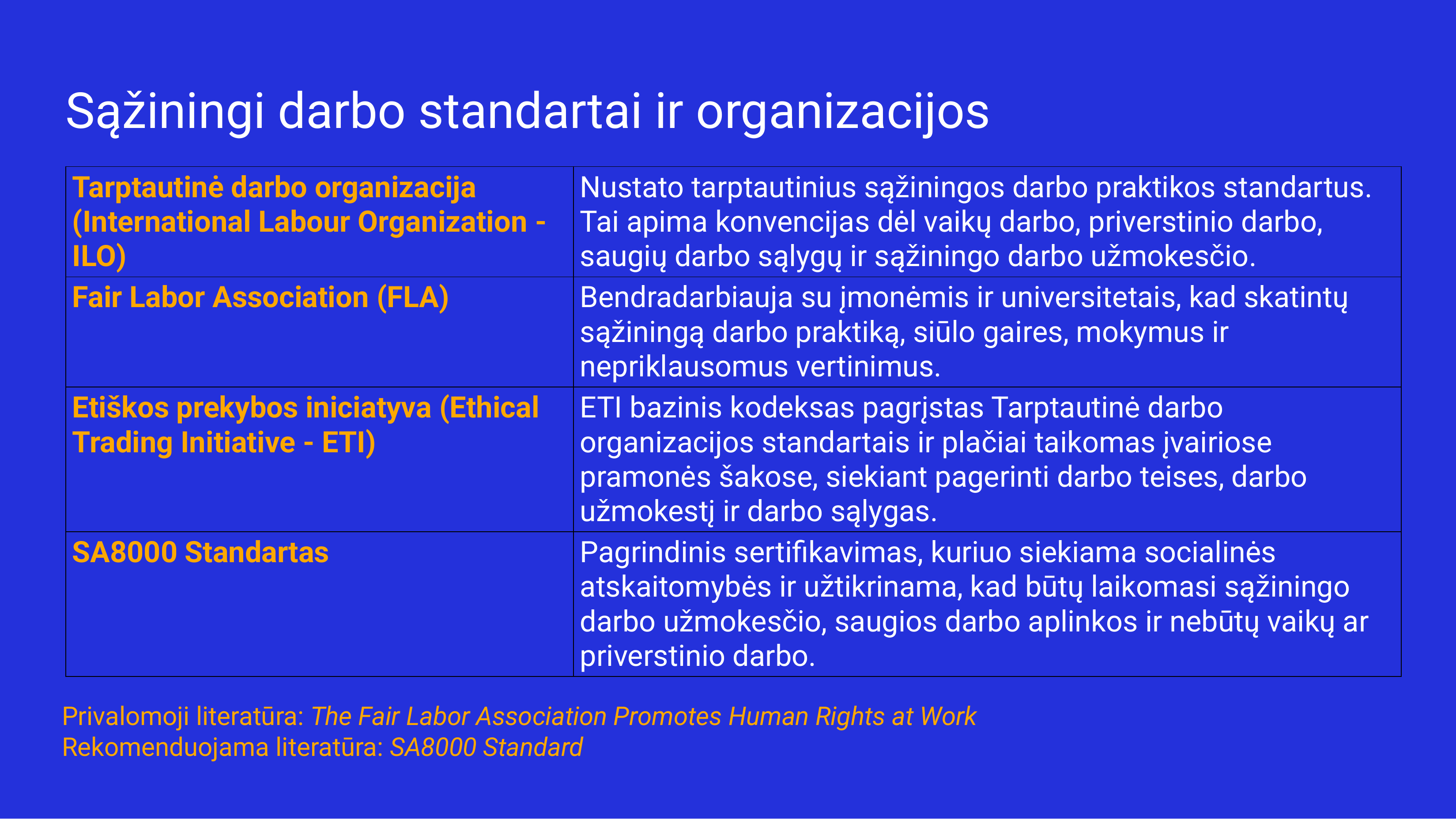

# Sąžiningi darbo standartai ir organizacijos
| Tarptautinė darbo organizacija (International Labour Organization - ILO) | Nustato tarptautinius sąžiningos darbo praktikos standartus. Tai apima konvencijas dėl vaikų darbo, priverstinio darbo, saugių darbo sąlygų ir sąžiningo darbo užmokesčio. |
| --- | --- |
| Fair Labor Association (FLA) | Bendradarbiauja su įmonėmis ir universitetais, kad skatintų sąžiningą darbo praktiką, siūlo gaires, mokymus ir nepriklausomus vertinimus. |
| Etiškos prekybos iniciatyva (Ethical Trading Initiative - ETI) | ETI bazinis kodeksas pagrįstas Tarptautinė darbo organizacijos standartais ir plačiai taikomas įvairiose pramonės šakose, siekiant pagerinti darbo teises, darbo užmokestį ir darbo sąlygas. |
| SA8000 Standartas | Pagrindinis sertifikavimas, kuriuo siekiama socialinės atskaitomybės ir užtikrinama, kad būtų laikomasi sąžiningo darbo užmokesčio, saugios darbo aplinkos ir nebūtų vaikų ar priverstinio darbo. |
Privalomoji literatūra: The Fair Labor Association Promotes Human Rights at Work
Rekomenduojama literatūra: SA8000 Standard